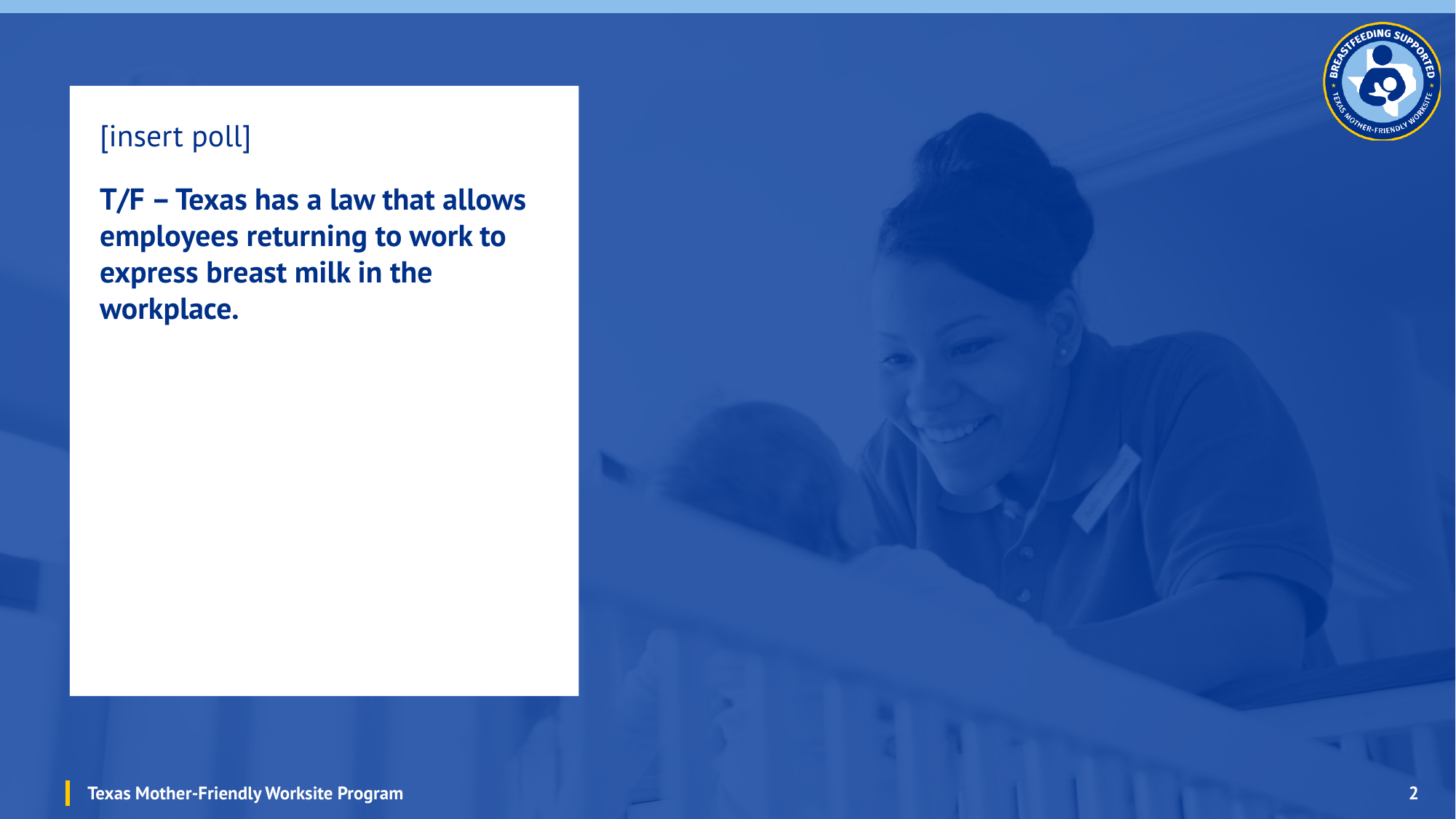

[insert poll]
T/F – Texas has a law that allows employees returning to work to express breast milk in the workplace.
Texas Mother-Friendly Worksite Program
2